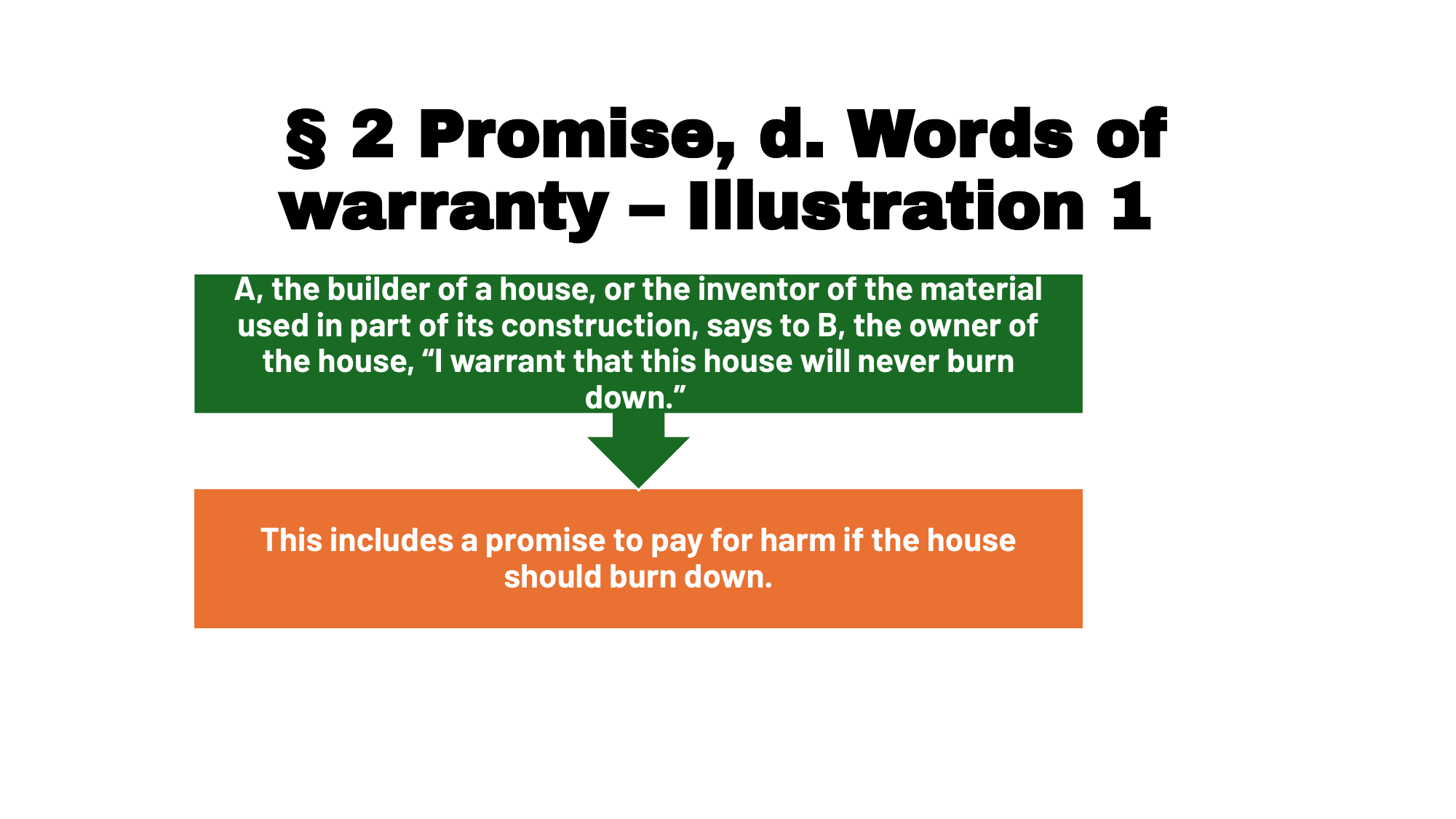

# § 2 Promise, d. Words of warranty – Illustration 1
This includes a promise to pay for harm if the house should burn down.
A, the builder of a house, or the inventor of the material used in part of its construction, says to B, the owner of the house, “I warrant that this house will never burn down.”